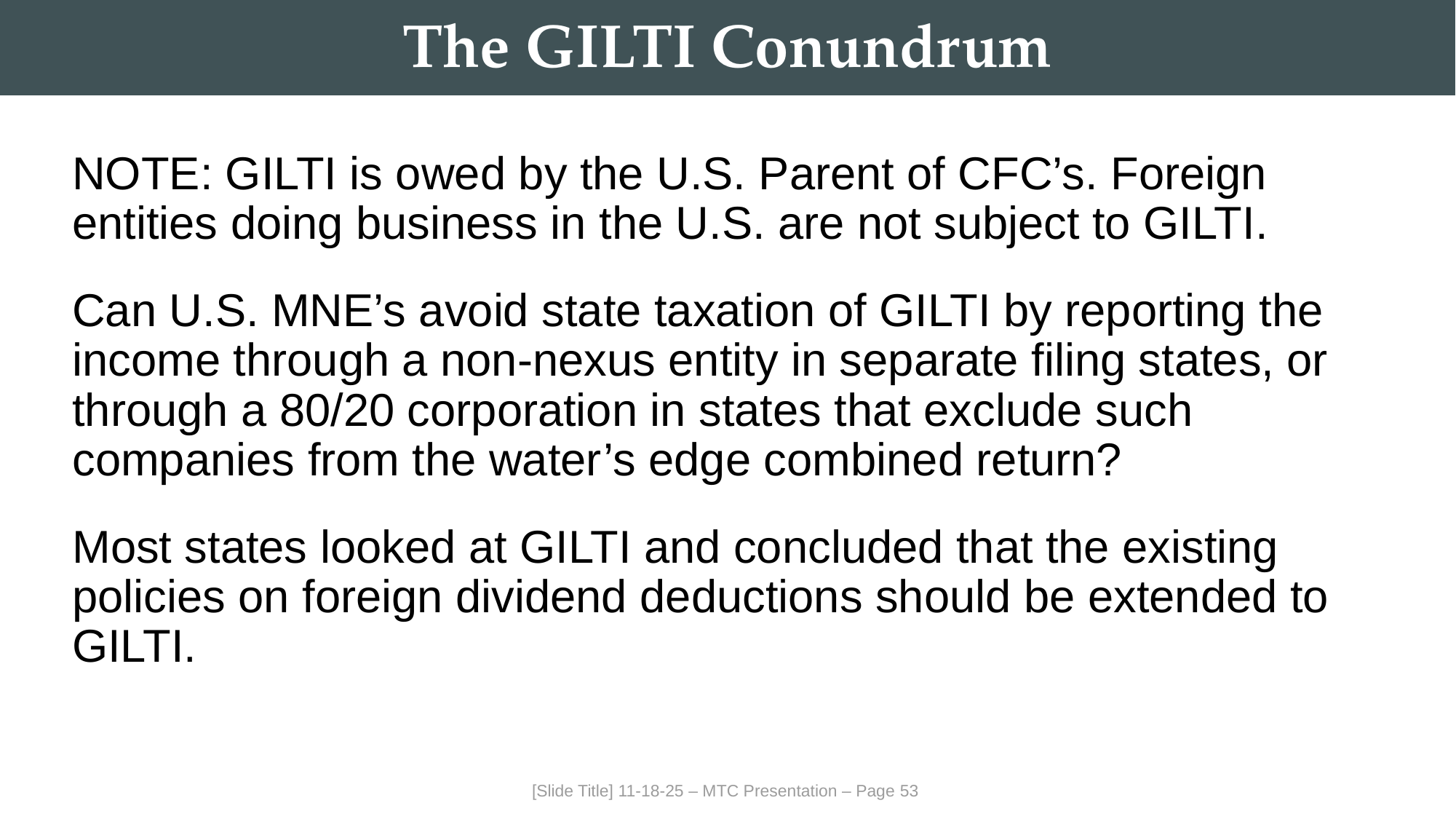

# The GILTI Conundrum
NOTE: GILTI is owed by the U.S. Parent of CFC’s. Foreign entities doing business in the U.S. are not subject to GILTI.
Can U.S. MNE’s avoid state taxation of GILTI by reporting the income through a non-nexus entity in separate filing states, or through a 80/20 corporation in states that exclude such companies from the water’s edge combined return?
Most states looked at GILTI and concluded that the existing policies on foreign dividend deductions should be extended to GILTI.

[Slide Title] 11-18-25 – MTC Presentation – Page 53